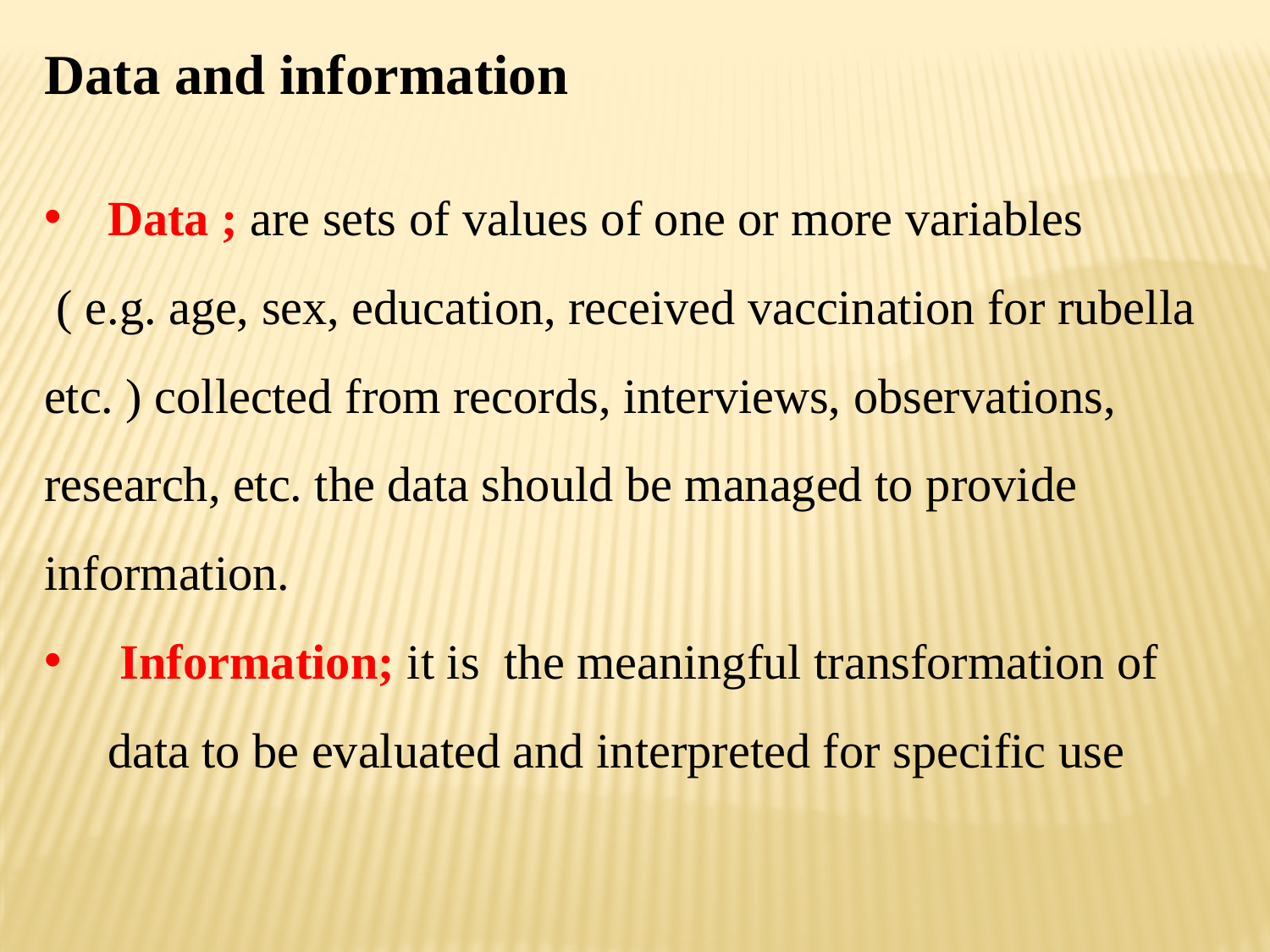

Data and information

Data ; are sets of values of one or more variables
 ( e.g. age, sex, education, received vaccination for rubella etc. ) collected from records, interviews, observations, research, etc. the data should be managed to provide information.
 Information; it is  the meaningful transformation of data to be evaluated and interpreted for specific use